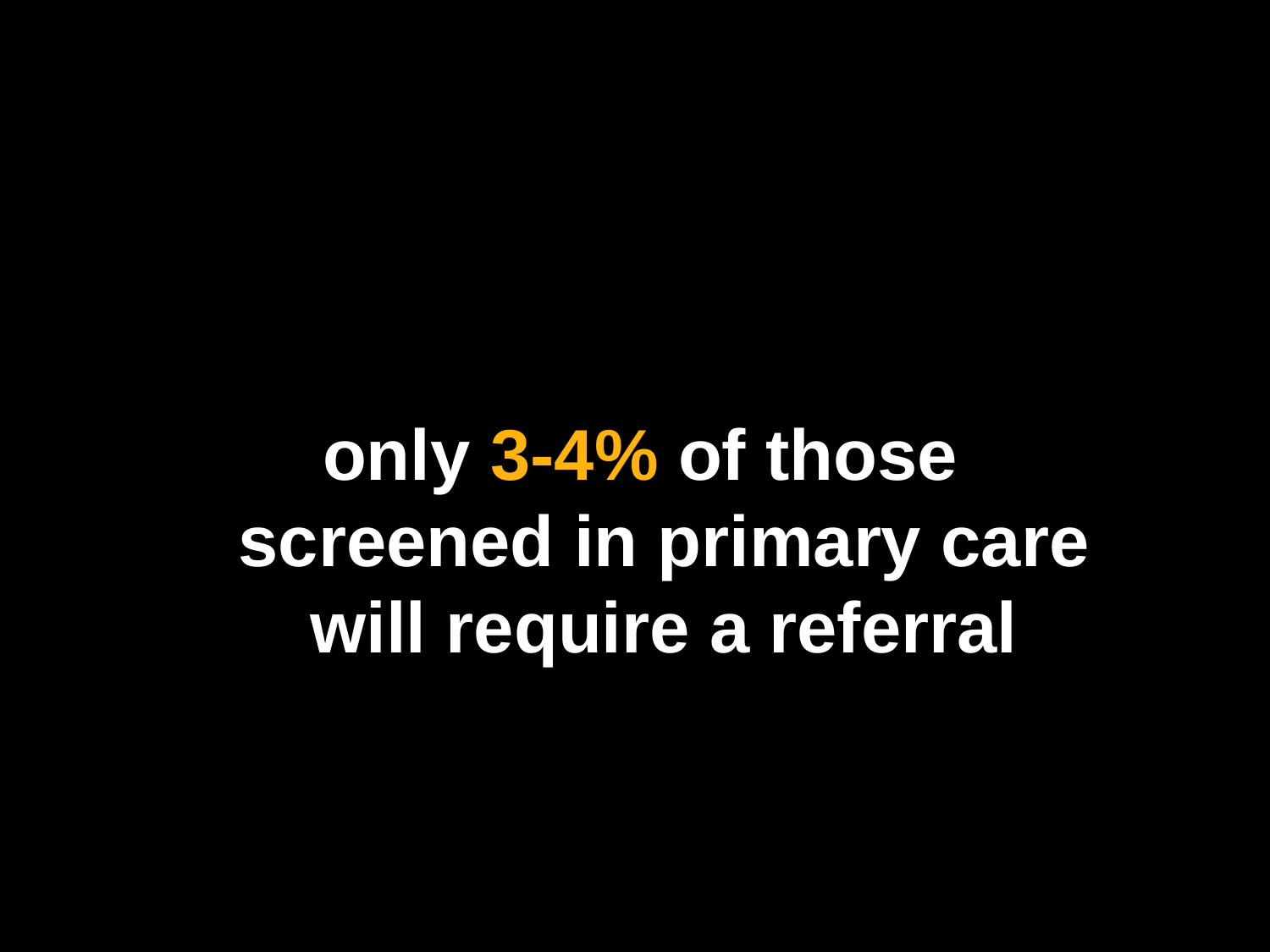

only 3-4% of those screened in primary care will require a referral